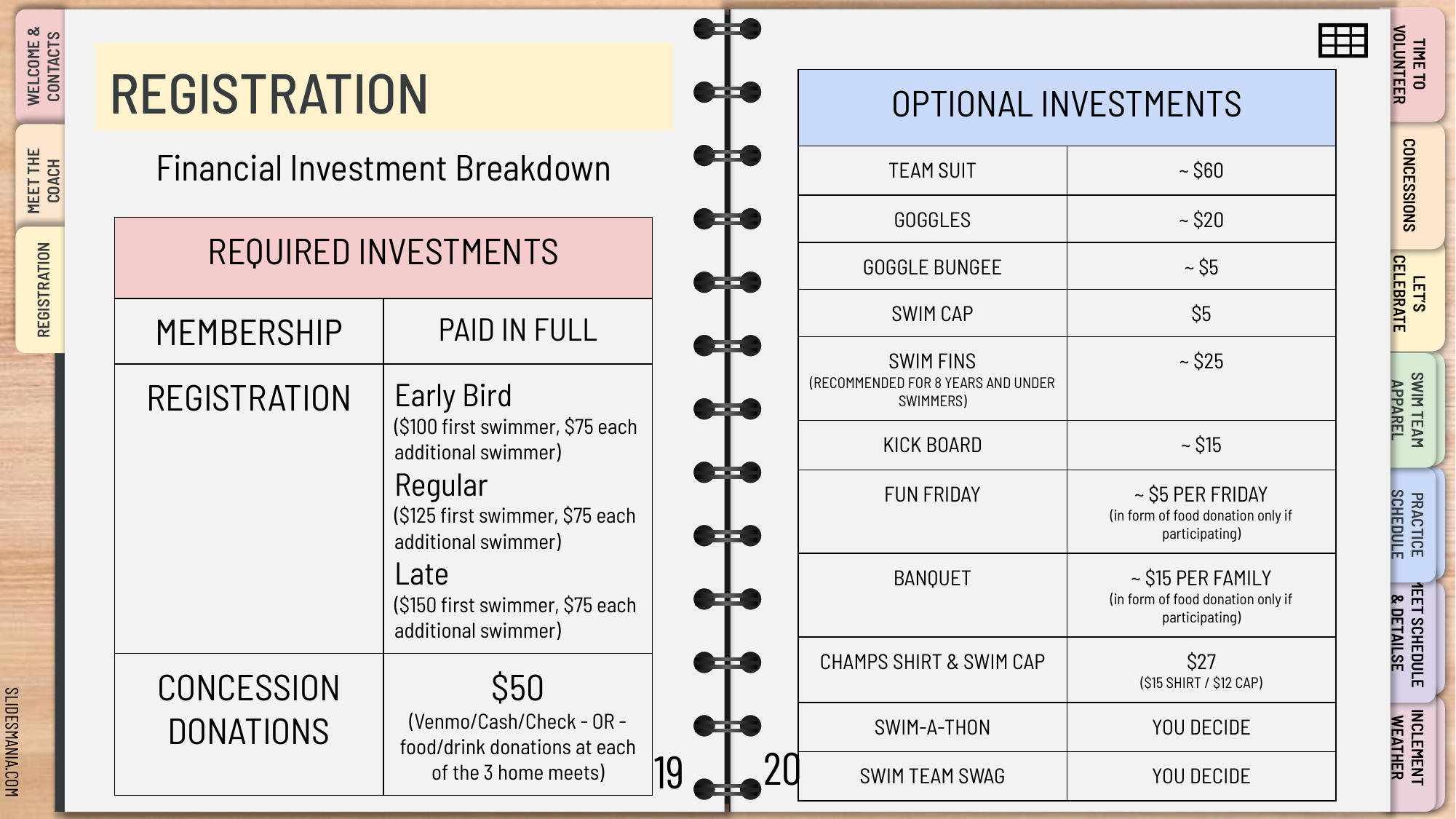

# REGISTRATION
| OPTIONAL INVESTMENTS |  |
| --- | --- |
| TEAM SUIT | ~ $60 |
| GOGGLES | ~ $20 |
| GOGGLE BUNGEE | ~ $5 |
| SWIM CAP | $5 |
| SWIM FINS (RECOMMENDED FOR 8 YEARS AND UNDER SWIMMERS) | ~ $25 |
| KICK BOARD | ~ $15 |
| FUN FRIDAY | ~ $5 PER FRIDAY (in form of food donation only if participating) |
| BANQUET | ~ $15 PER FAMILY (in form of food donation only if participating) |
| CHAMPS SHIRT & SWIM CAP | $27 ($15 SHIRT / $12 CAP) |
| SWIM-A-THON | YOU DECIDE |
| SWIM TEAM SWAG | YOU DECIDE |

Financial Investment Breakdown

| REQUIRED INVESTMENTS |  |
| --- | --- |
| MEMBERSHIP | PAID IN FULL |
| REGISTRATION | Early Bird ($100 first swimmer, $75 each additional swimmer) Regular ($125 first swimmer, $75 each additional swimmer) Late ($150 first swimmer, $75 each additional swimmer) |
| CONCESSION DONATIONS | $50 (Venmo/Cash/Check - OR - food/drink donations at each of the 3 home meets) |

20
19